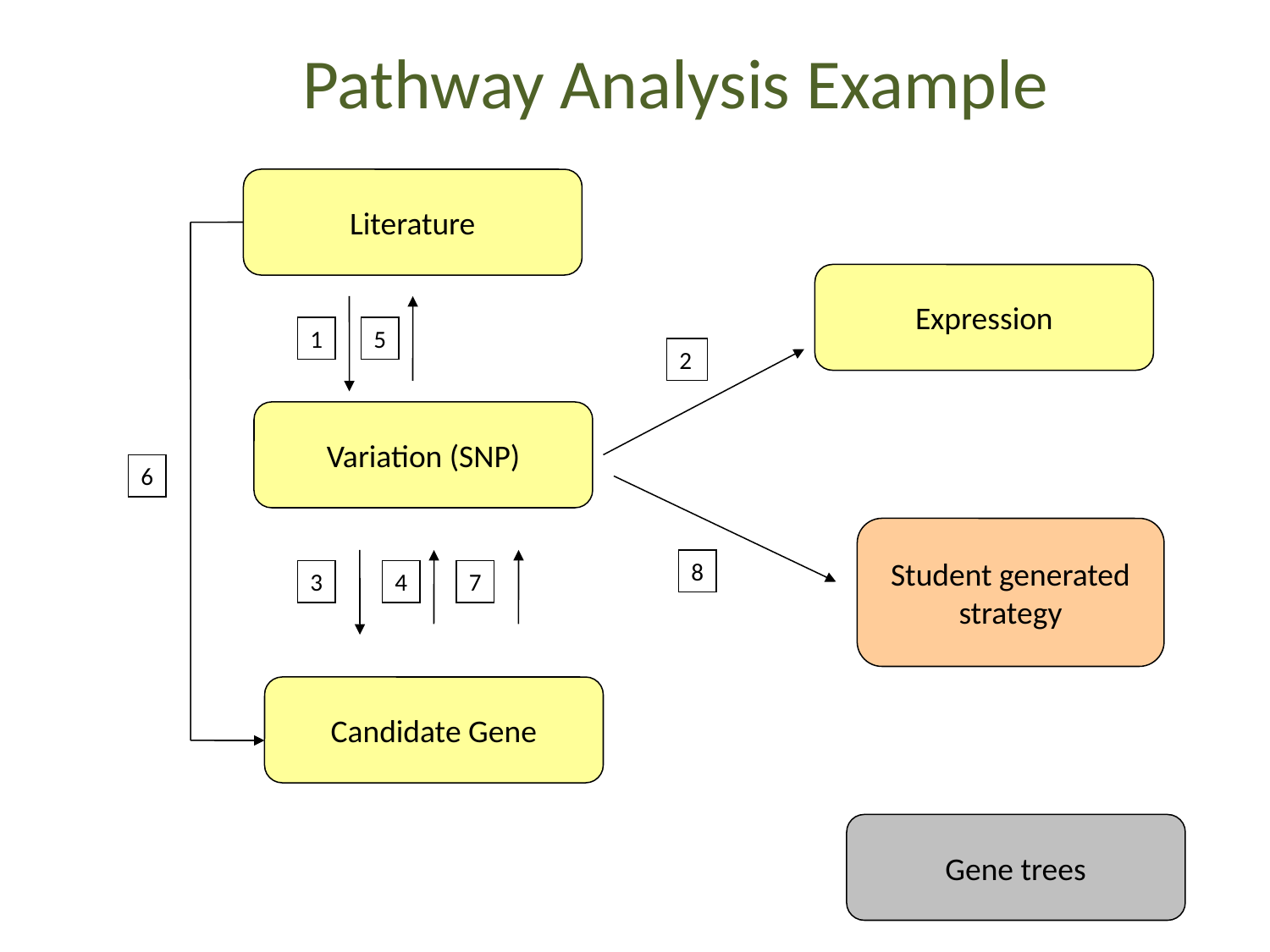

Pathway Analysis Example

Literature

Expression

1
5
2

Variation (SNP)
6

Student generated strategy

8
3
4
7

Candidate Gene

Gene trees